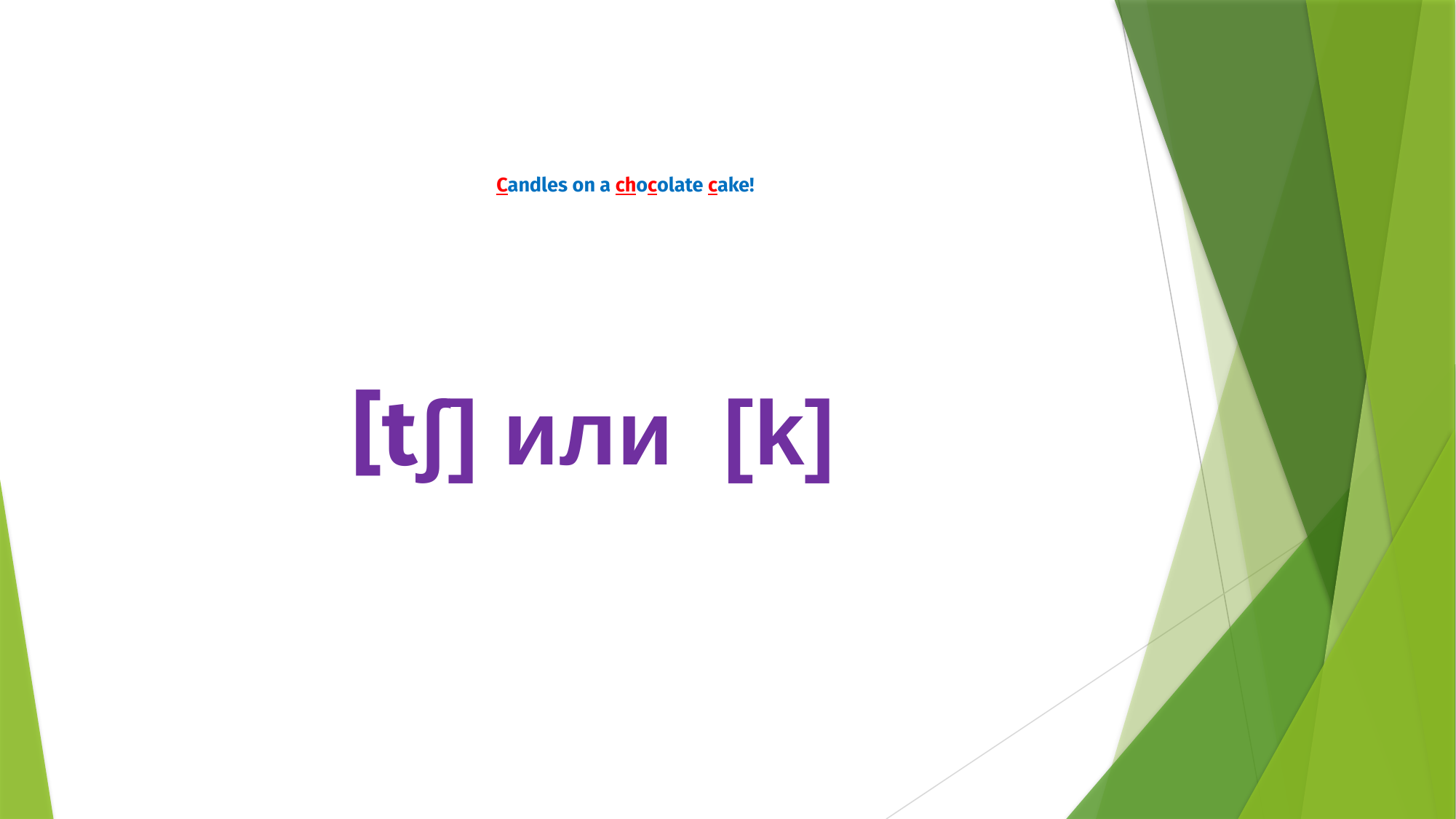

# Candles on a chocolate cake!
[tʃ] или  [k]